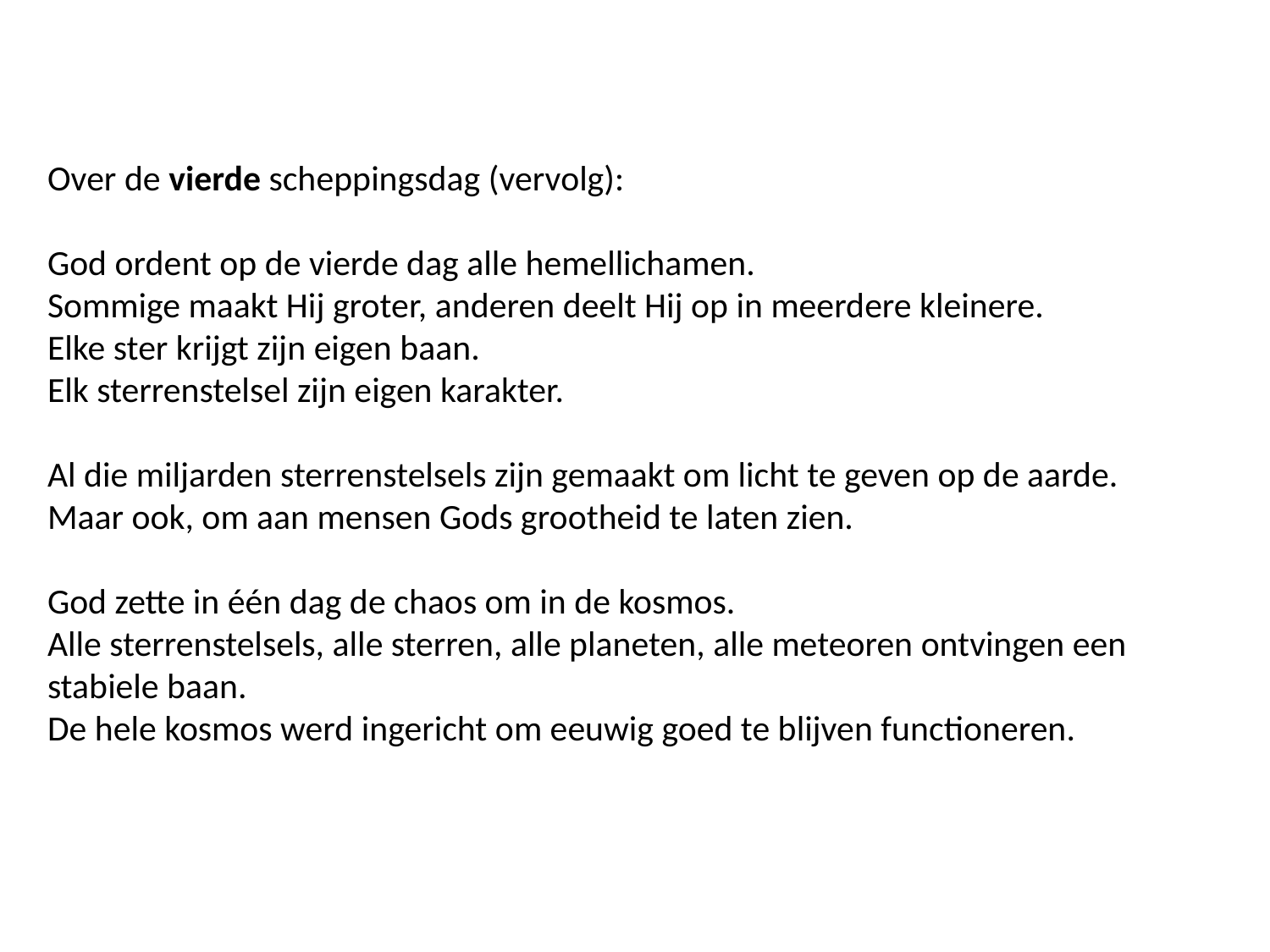

Over de vierde scheppingsdag (vervolg):

God ordent op de vierde dag alle hemellichamen.
Sommige maakt Hij groter, anderen deelt Hij op in meerdere kleinere.
Elke ster krijgt zijn eigen baan.
Elk sterrenstelsel zijn eigen karakter.

Al die miljarden sterrenstelsels zijn gemaakt om licht te geven op de aarde.
Maar ook, om aan mensen Gods grootheid te laten zien.

God zette in één dag de chaos om in de kosmos.
Alle sterrenstelsels, alle sterren, alle planeten, alle meteoren ontvingen een stabiele baan.
De hele kosmos werd ingericht om eeuwig goed te blijven functioneren.